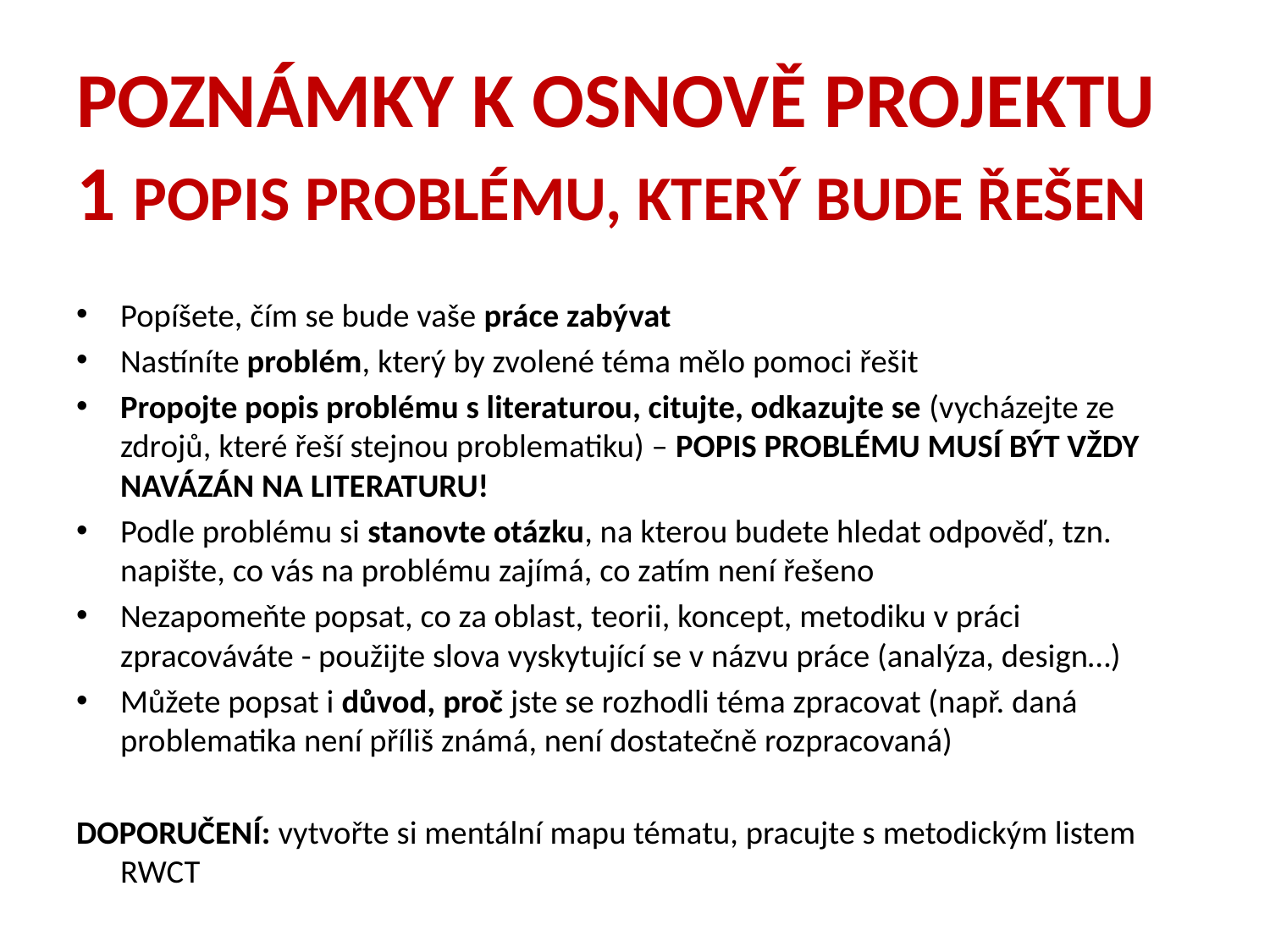

# Poznámky k osnově projektu 1 Popis problému, který bude řešen
Popíšete, čím se bude vaše práce zabývat
Nastíníte problém, který by zvolené téma mělo pomoci řešit
Propojte popis problému s literaturou, citujte, odkazujte se (vycházejte ze zdrojů, které řeší stejnou problematiku) – POPIS PROBLÉMU MUSÍ BÝT VŽDY NAVÁZÁN NA LITERATURU!
Podle problému si stanovte otázku, na kterou budete hledat odpověď, tzn. napište, co vás na problému zajímá, co zatím není řešeno
Nezapomeňte popsat, co za oblast, teorii, koncept, metodiku v práci zpracováváte - použijte slova vyskytující se v názvu práce (analýza, design…)
Můžete popsat i důvod, proč jste se rozhodli téma zpracovat (např. daná problematika není příliš známá, není dostatečně rozpracovaná)

DOPORUČENÍ: vytvořte si mentální mapu tématu, pracujte s metodickým listem RWCT